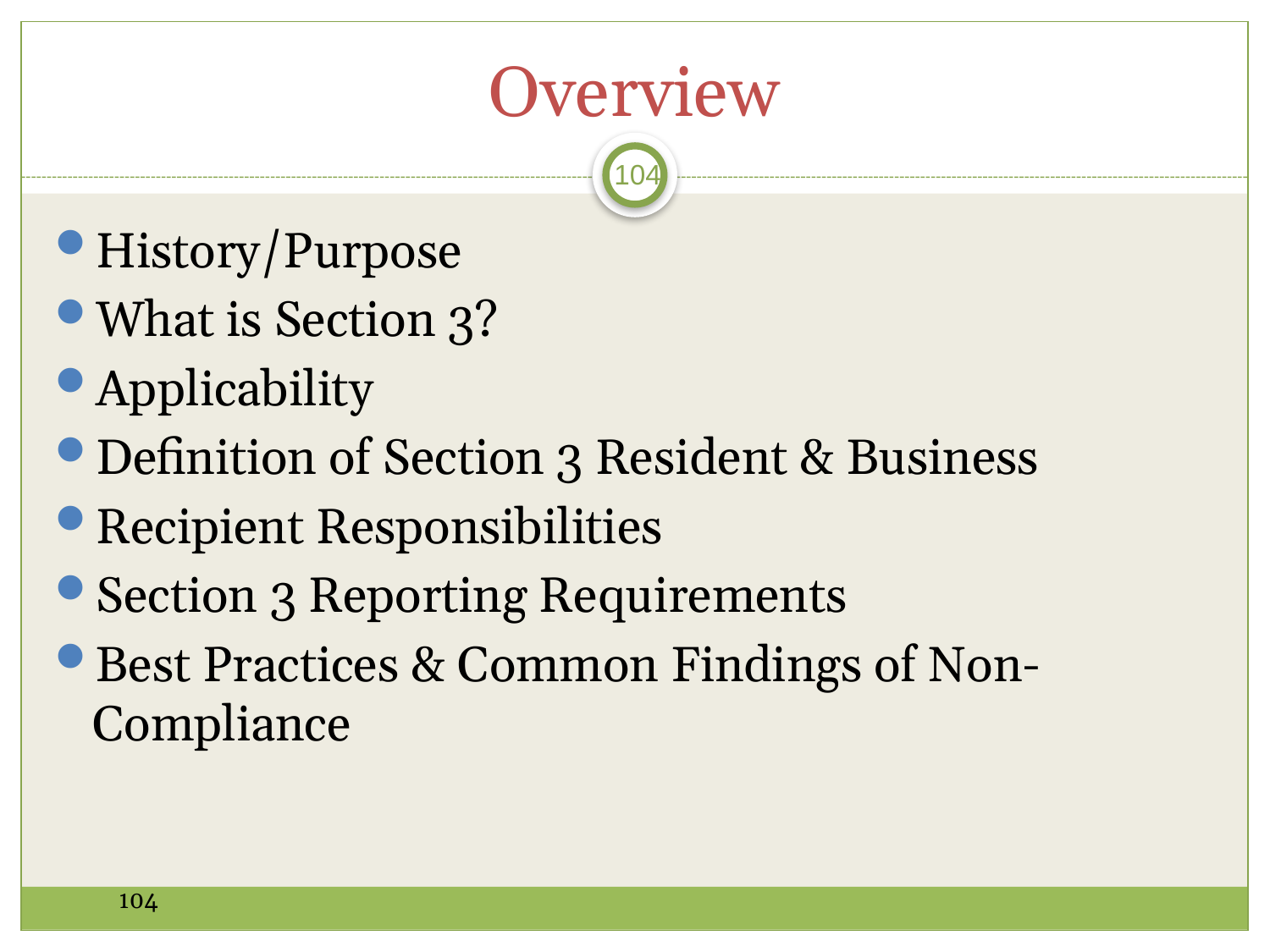

# Overview
104
History/Purpose
What is Section 3?
Applicability
Definition of Section 3 Resident & Business
Recipient Responsibilities
Section 3 Reporting Requirements
Best Practices & Common Findings of Non-Compliance
104